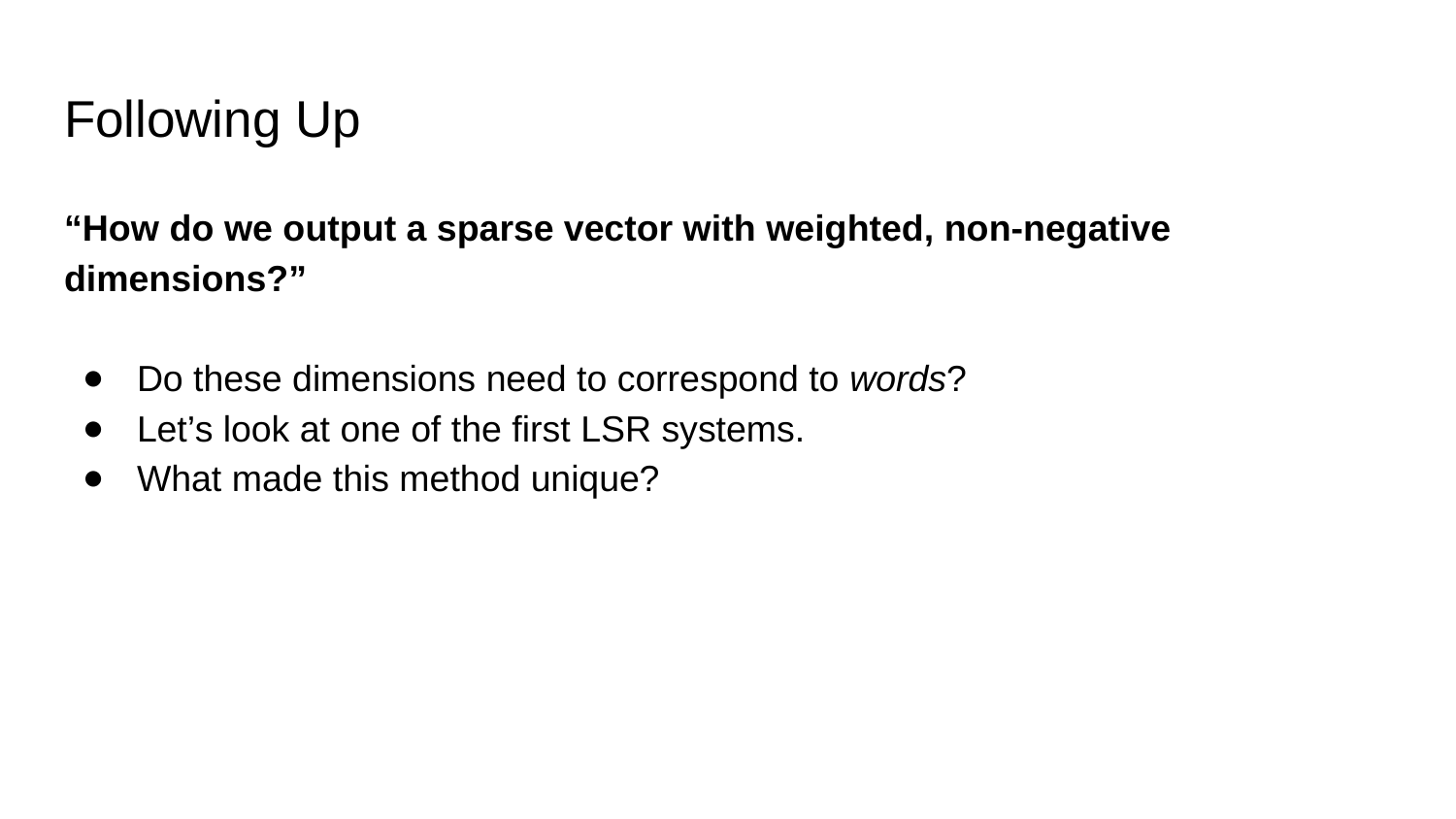

# Following Up
“How do we output a sparse vector with weighted, non-negative dimensions?”

Do these dimensions need to correspond to words?
Let’s look at one of the first LSR systems.
What made this method unique?